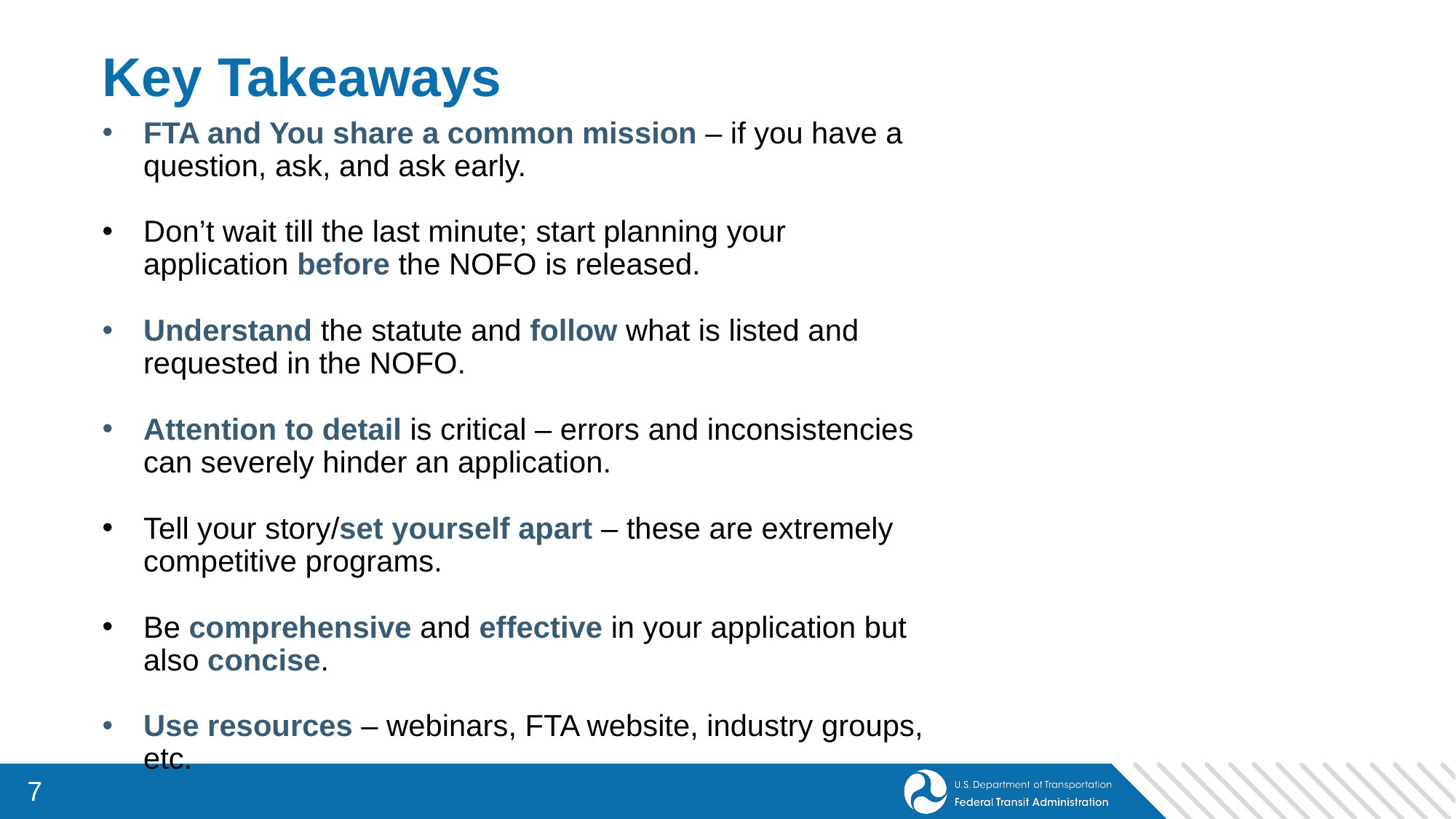

# Key Takeaways
FTA and You share a common mission – if you have a question, ask, and ask early.
Don’t wait till the last minute; start planning your application before the NOFO is released.
Understand the statute and follow what is listed and requested in the NOFO.
Attention to detail is critical – errors and inconsistencies can severely hinder an application.
Tell your story/set yourself apart – these are extremely competitive programs.
Be comprehensive and effective in your application but also concise.
Use resources – webinars, FTA website, industry groups, etc.